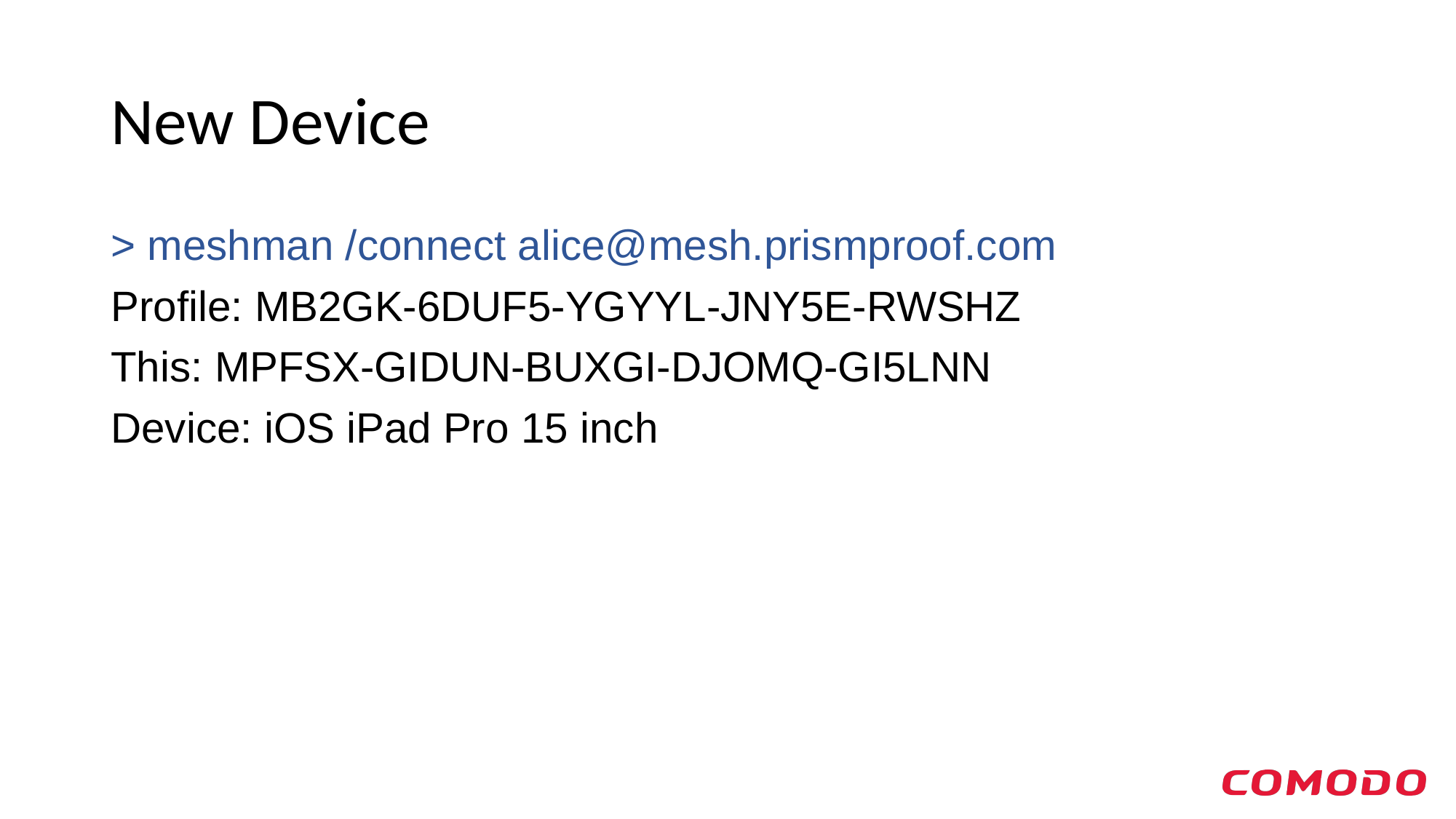

# New Device
> meshman /connect alice@mesh.prismproof.com
Profile: MB2GK-6DUF5-YGYYL-JNY5E-RWSHZ
This: MPFSX-GIDUN-BUXGI-DJOMQ-GI5LNN
Device: iOS iPad Pro 15 inch